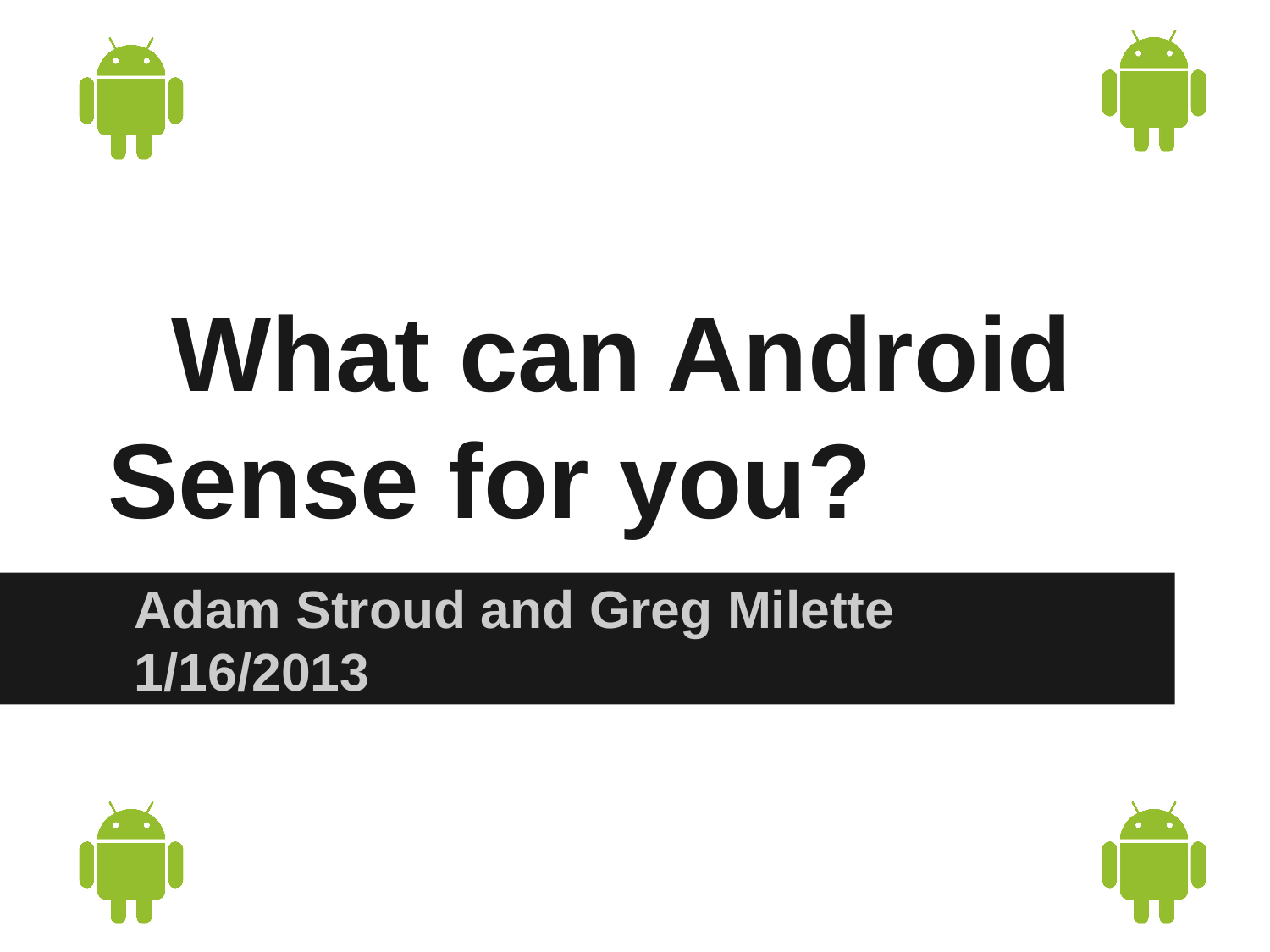

# What can Android Sense for you?
Adam Stroud and Greg Milette
1/16/2013